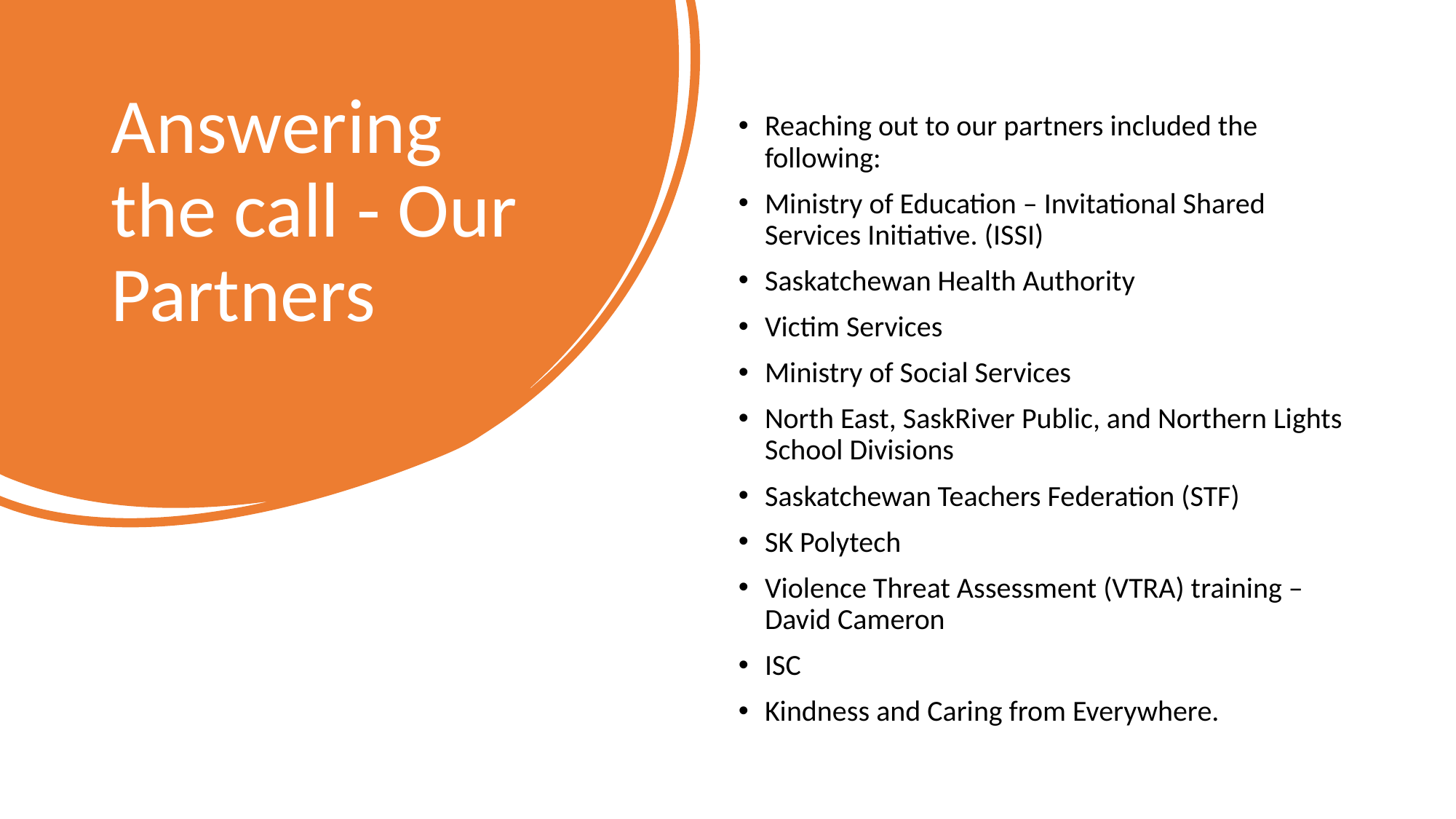

# Answering the call - Our Partners
Reaching out to our partners included the following:
Ministry of Education – Invitational Shared Services Initiative. (ISSI)
Saskatchewan Health Authority
Victim Services
Ministry of Social Services
North East, SaskRiver Public, and Northern Lights School Divisions
Saskatchewan Teachers Federation (STF)
SK Polytech
Violence Threat Assessment (VTRA) training – David Cameron
ISC
Kindness and Caring from Everywhere.